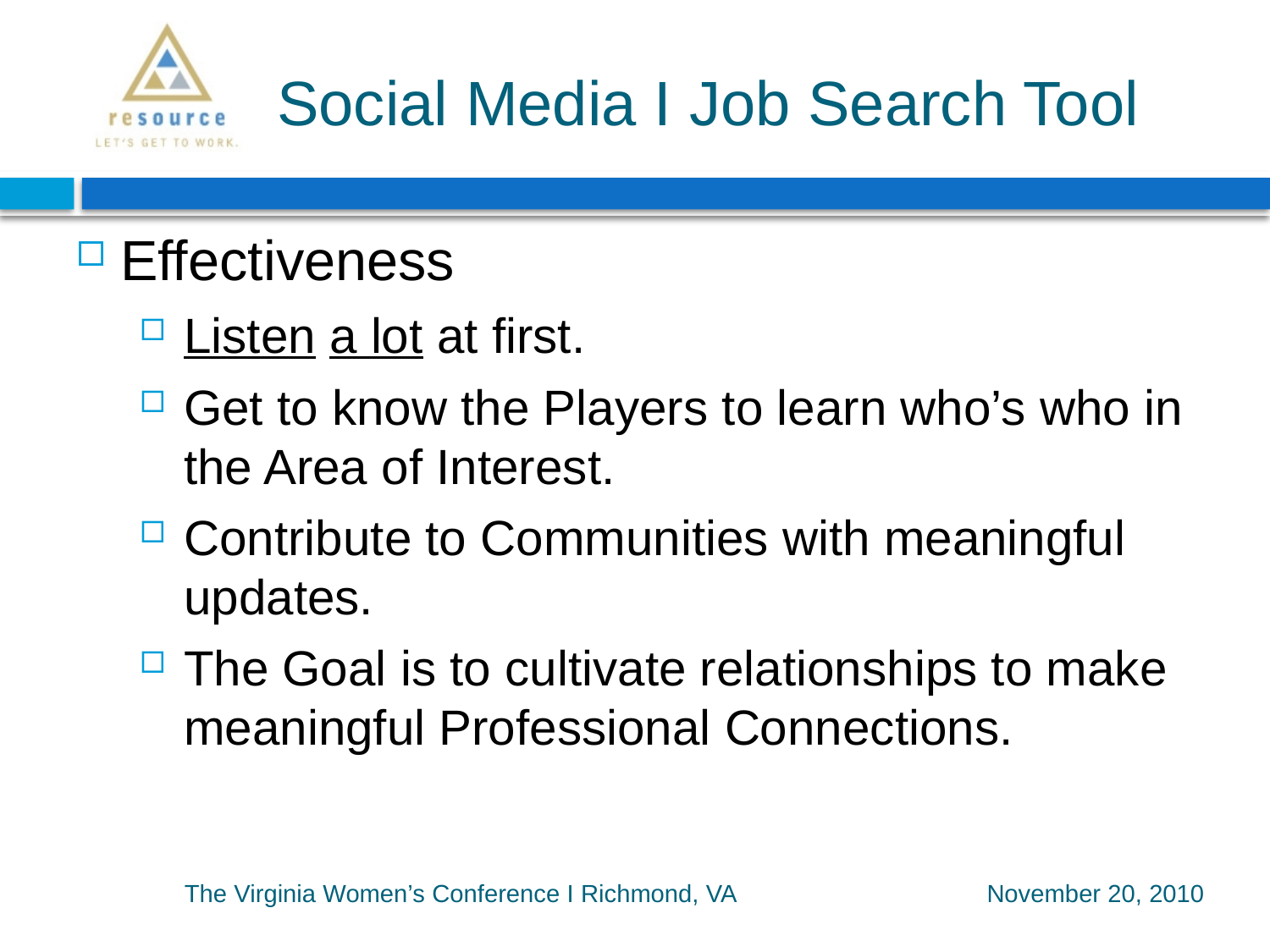

# Social Media I Job Search Tool
Effectiveness
Listen a lot at first.
Get to know the Players to learn who’s who in the Area of Interest.
Contribute to Communities with meaningful updates.
The Goal is to cultivate relationships to make meaningful Professional Connections.

The Virginia Women’s Conference I Richmond, VA
November 20, 2010